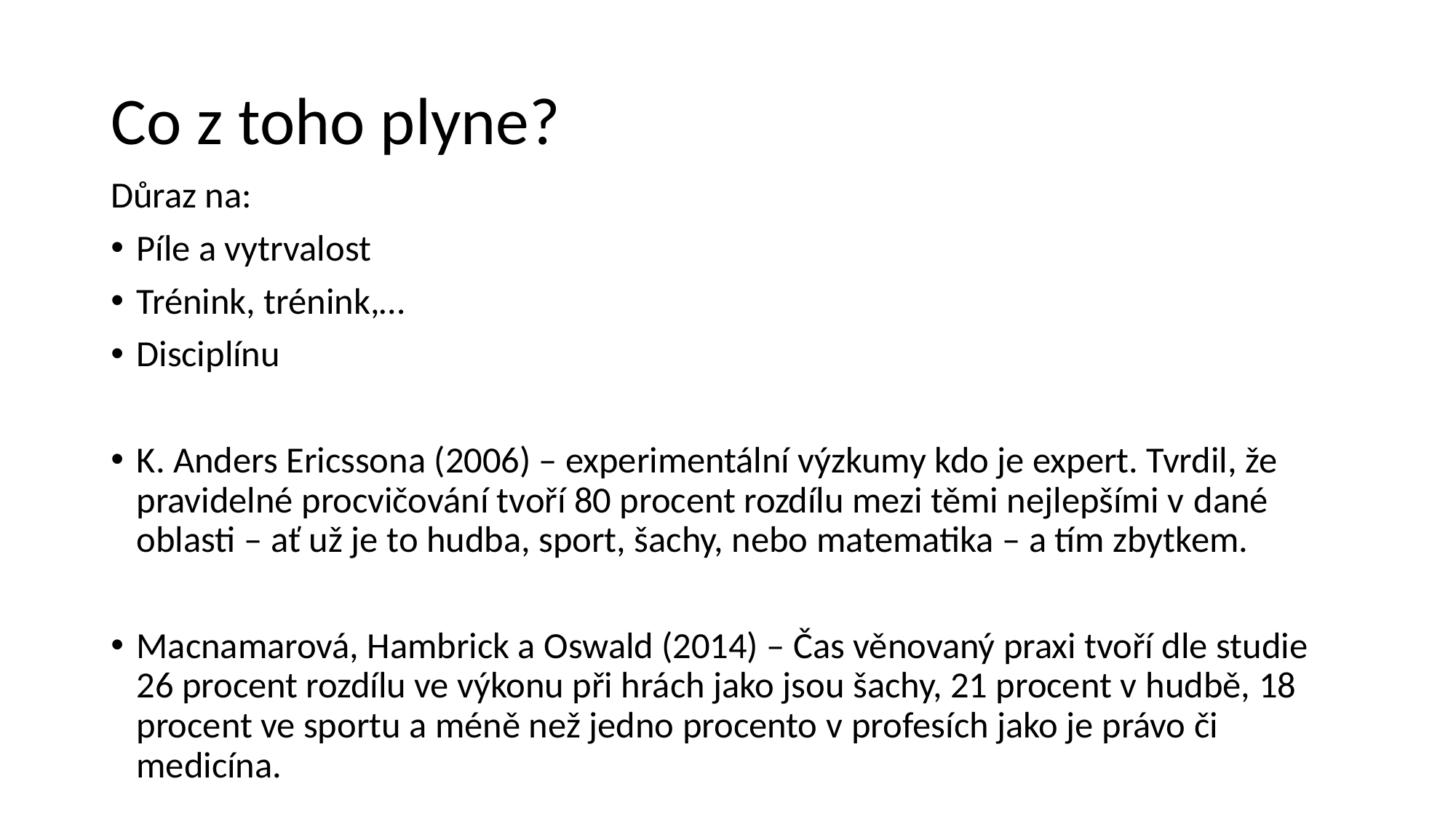

# Co z toho plyne?
Důraz na:
Píle a vytrvalost
Trénink, trénink,…
Disciplínu

K. Anders Ericssona (2006) – experimentální výzkumy kdo je expert. Tvrdil, že pravidelné procvičování tvoří 80 procent rozdílu mezi těmi nejlepšími v dané oblasti – ať už je to hudba, sport, šachy, nebo matematika – a tím zbytkem.

Macnamarová, Hambrick a Oswald (2014) – Čas věnovaný praxi tvoří dle studie 26 procent rozdílu ve výkonu při hrách jako jsou šachy, 21 procent v hudbě, 18 procent ve sportu a méně než jedno procento v profesích jako je právo či medicína.